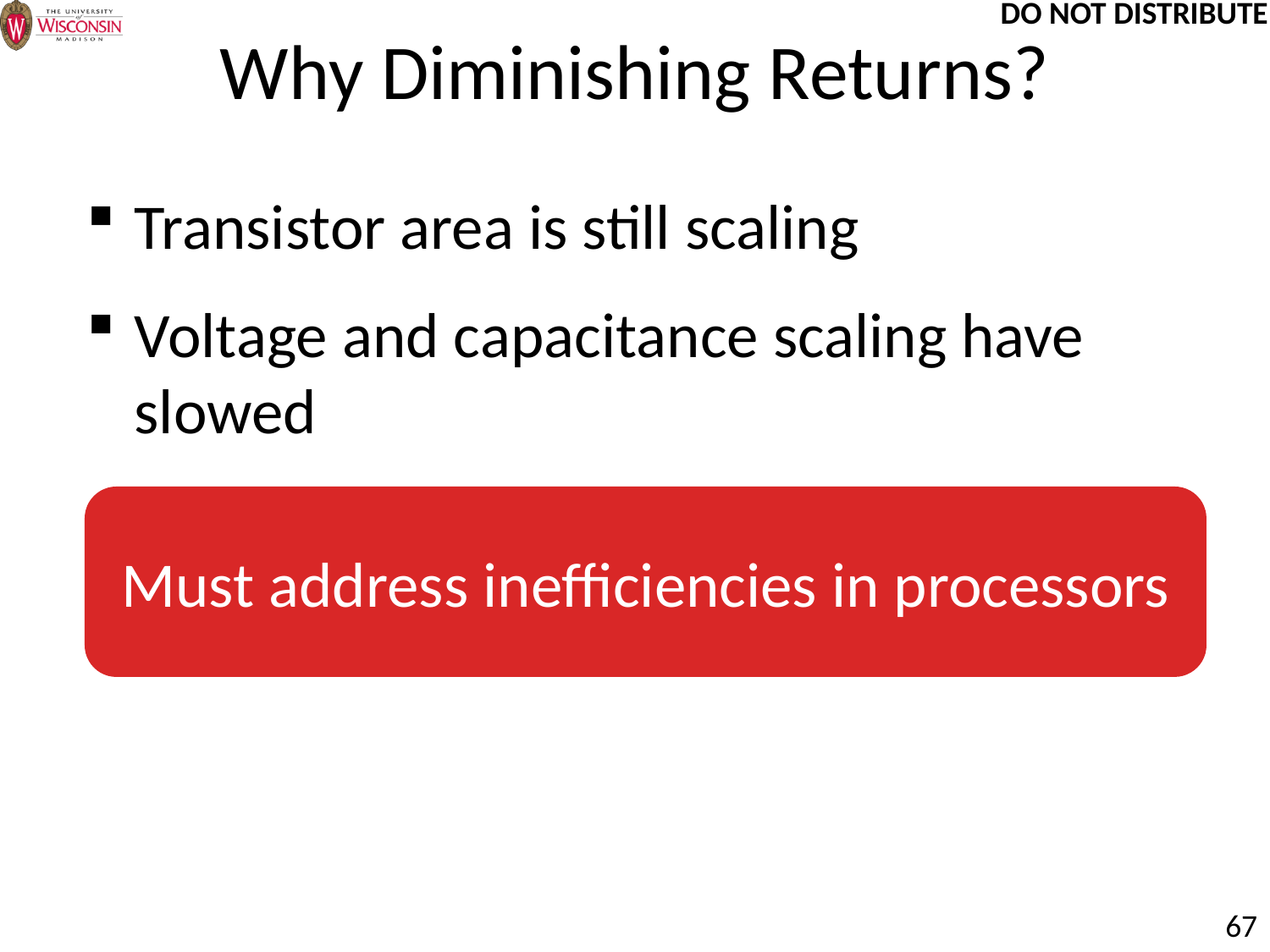

# Why Diminishing Returns?
Transistor area is still scaling
Voltage and capacitance scaling have slowed
Must address inefficiencies in processors